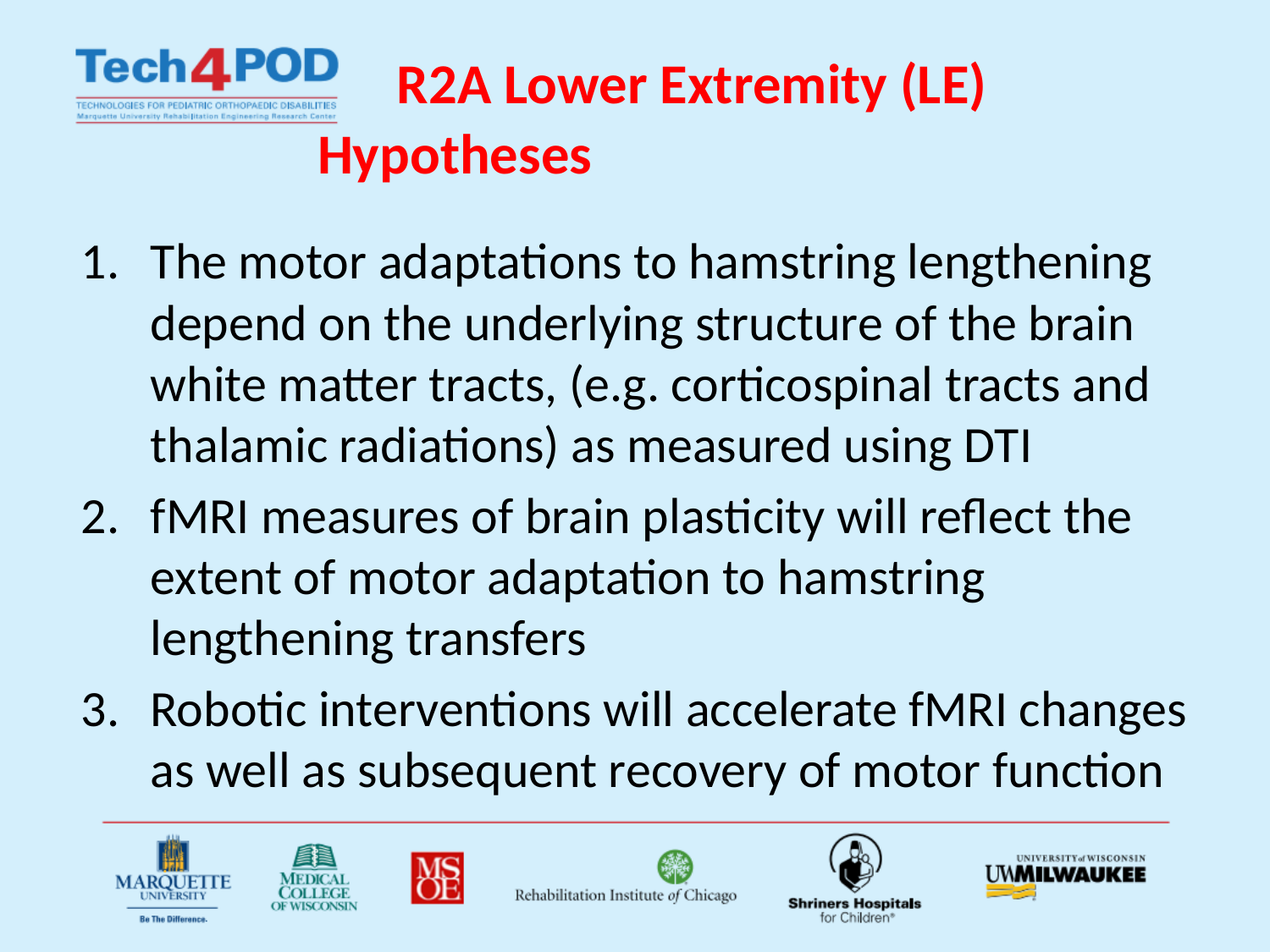

# R2A Lower Extremity (LE) Hypotheses
The motor adaptations to hamstring lengthening depend on the underlying structure of the brain white matter tracts, (e.g. corticospinal tracts and thalamic radiations) as measured using DTI
fMRI measures of brain plasticity will reflect the extent of motor adaptation to hamstring lengthening transfers
Robotic interventions will accelerate fMRI changes as well as subsequent recovery of motor function